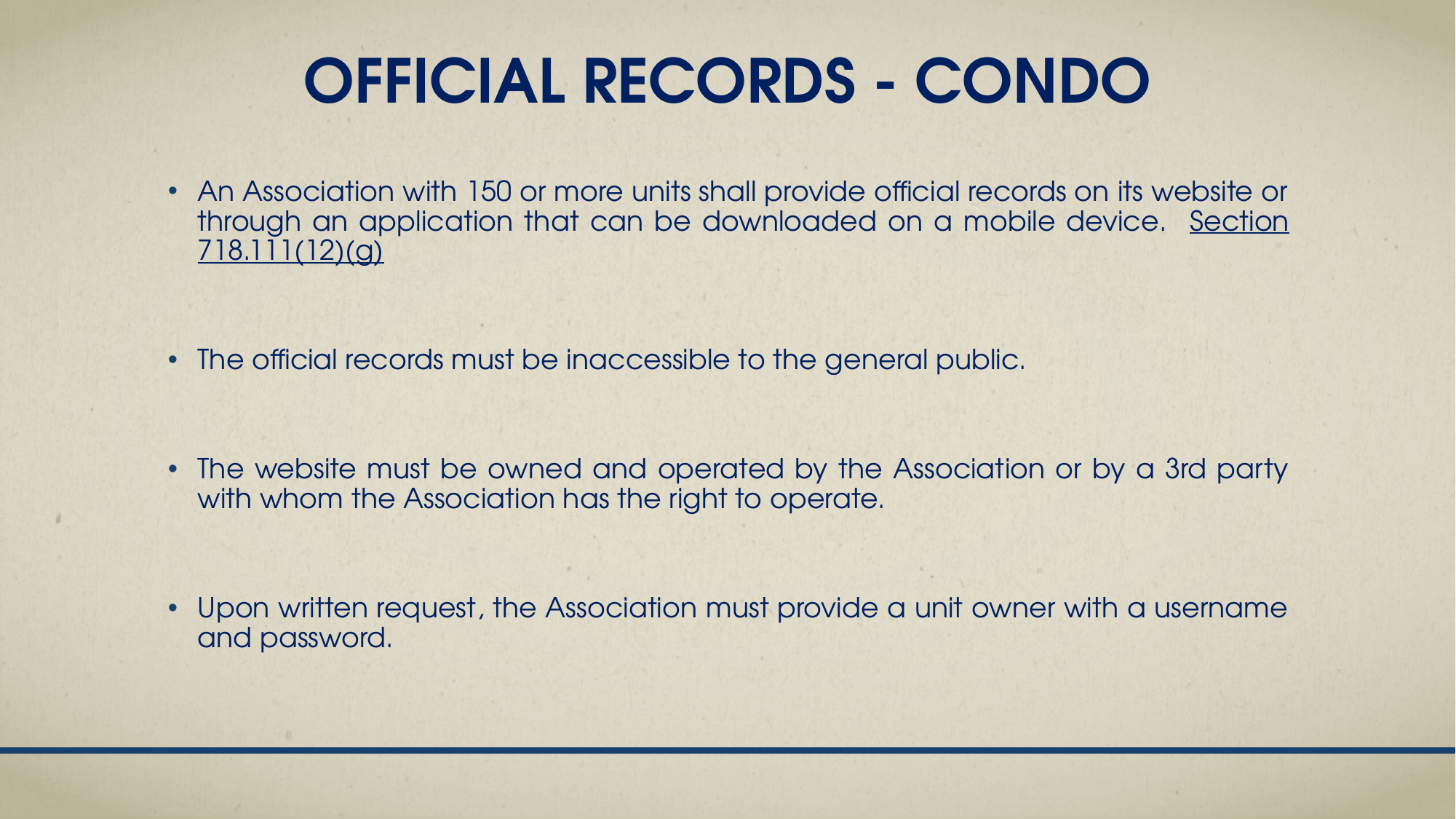

# Official records - CONDO
An Association with 150 or more units shall provide official records on its website or through an application that can be downloaded on a mobile device.  Section 718.111(12)(g)

The official records must be inaccessible to the general public.

The website must be owned and operated by the Association or by a 3rd party with whom the Association has the right to operate.

Upon written request, the Association must provide a unit owner with a username and password.